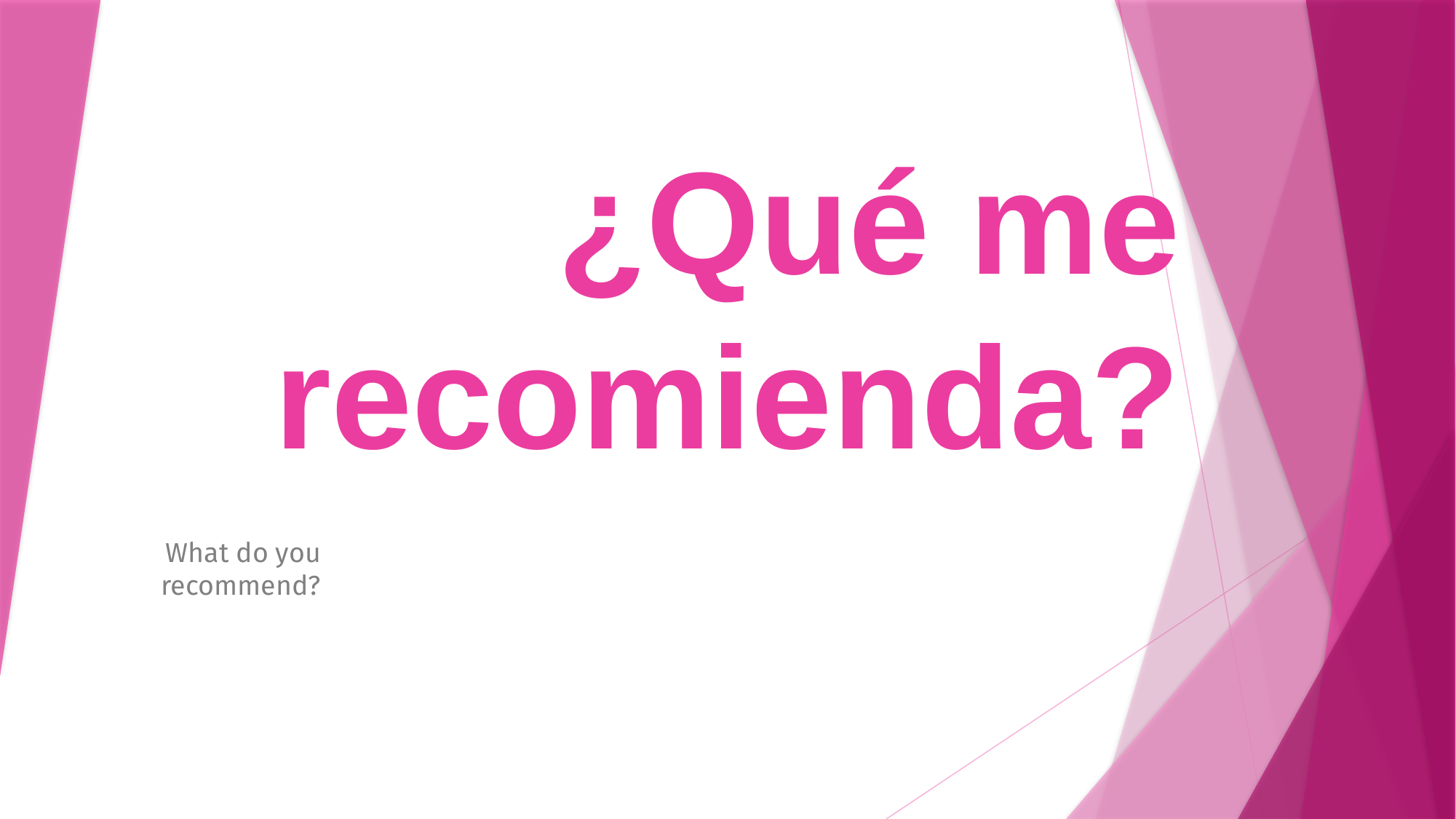

# ¿Qué me recomienda?
What do you recommend?